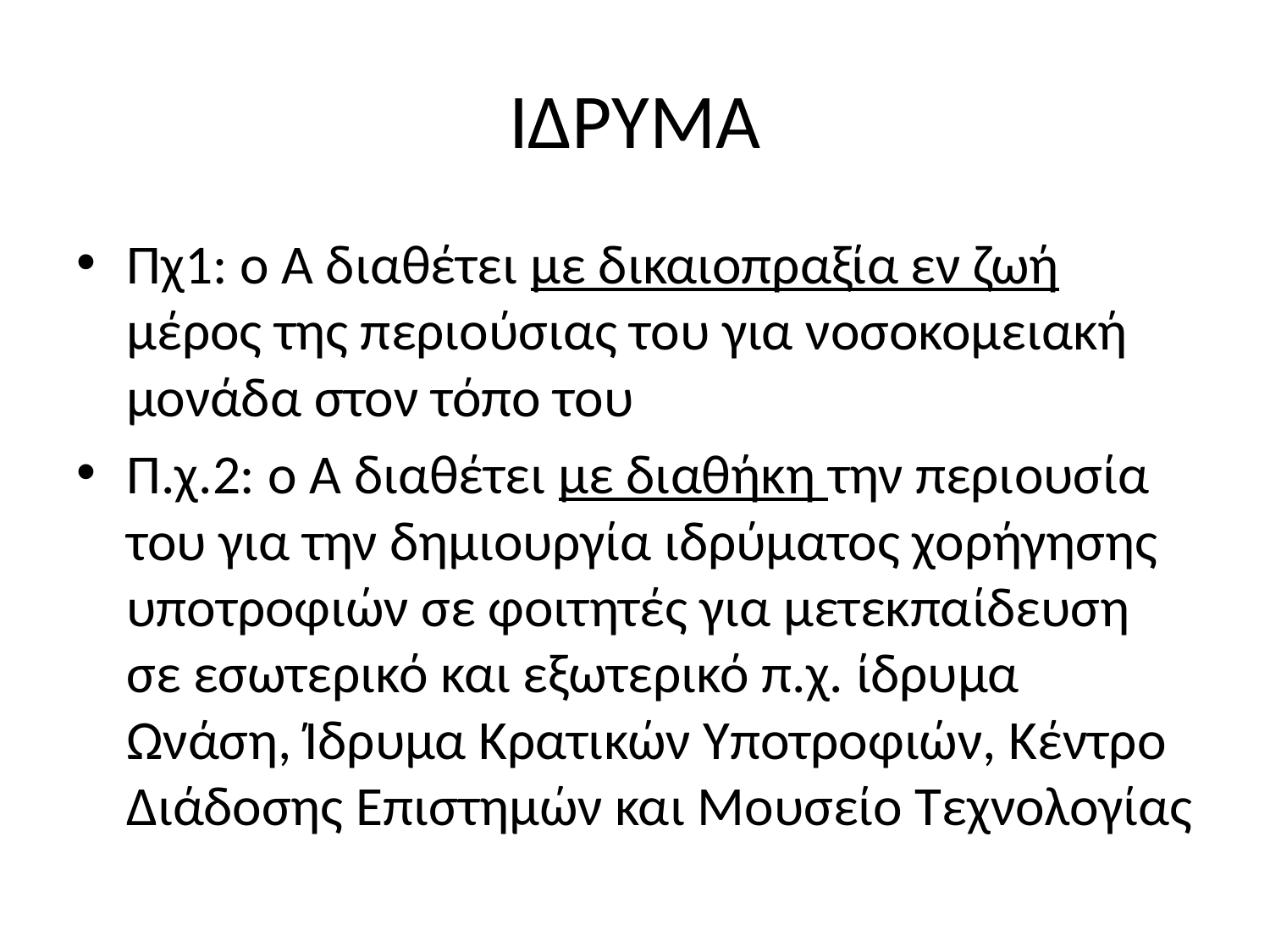

# ΙΔΡΥΜΑ
Πχ1: ο Α διαθέτει με δικαιοπραξία εν ζωή μέρος της περιούσιας του για νοσοκομειακή μονάδα στον τόπο του
Π.χ.2: ο Α διαθέτει με διαθήκη την περιουσία του για την δημιουργία ιδρύματος χορήγησης υποτροφιών σε φοιτητές για μετεκπαίδευση σε εσωτερικό και εξωτερικό π.χ. ίδρυμα Ωνάση, Ίδρυμα Κρατικών Υποτροφιών, Κέντρο Διάδοσης Επιστημών και Μουσείο Τεχνολογίας